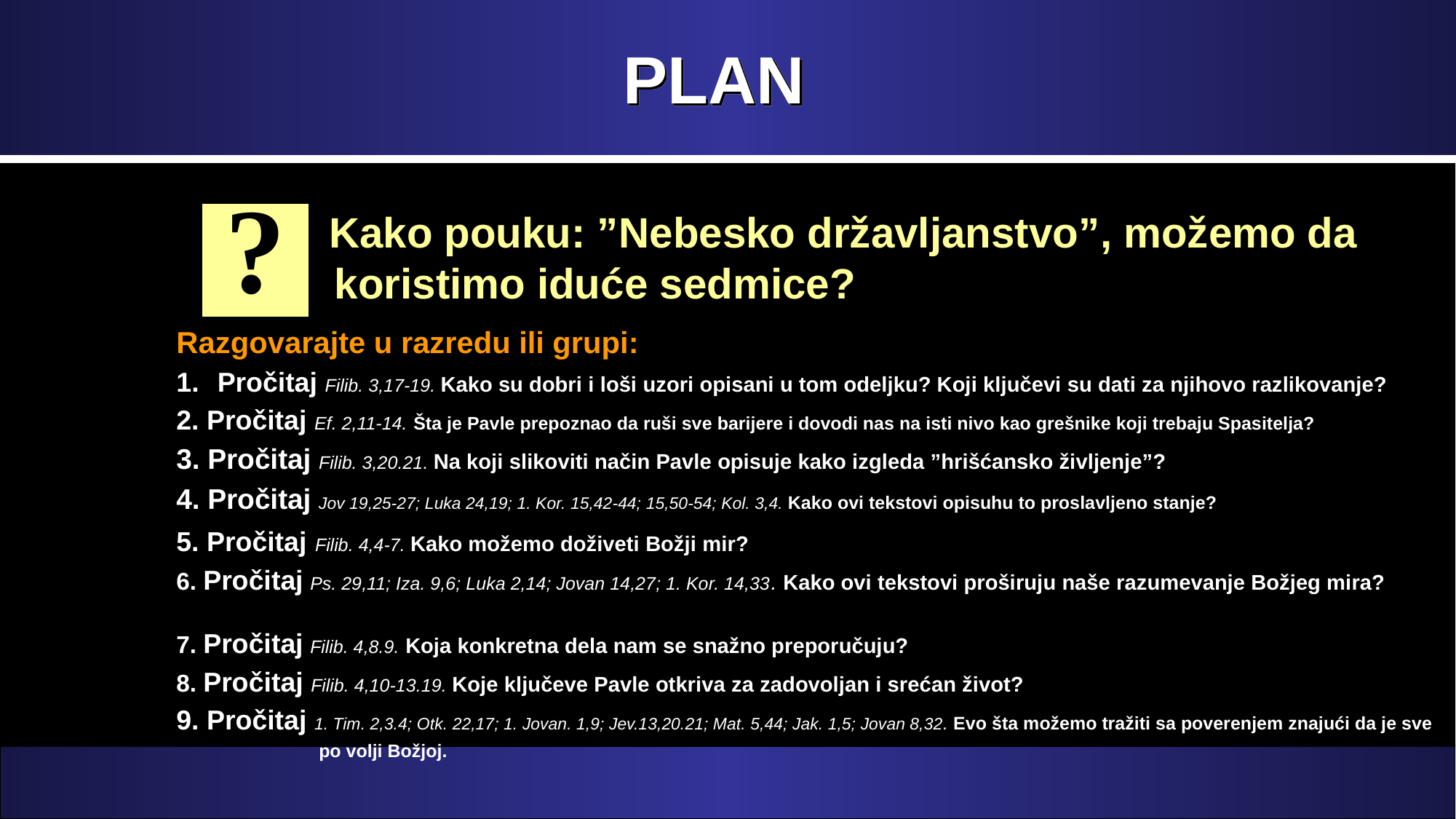

# PLAN
?
   Kako pouku: ”Nebesko državljanstvo”, možemo da koristimo iduće sedmice?

Razgovarajte u razredu ili grupi:
Pročitaj Filib. 3,17-19. Kako su dobri i loši uzori opisani u tom odeljku? Koji ključevi su dati za njihovo razlikovanje?
2. Pročitaj Ef. 2,11-14. Šta je Pavle prepoznao da ruši sve barijere i dovodi nas na isti nivo kao grešnike koji trebaju Spasitelja?
3. Pročitaj Filib. 3,20.21. Na koji slikoviti način Pavle opisuje kako izgleda ”hrišćansko življenje”?
4. Pročitaj Jov 19,25-27; Luka 24,19; 1. Kor. 15,42-44; 15,50-54; Kol. 3,4. Kako ovi tekstovi opisuhu to proslavljeno stanje?
5. Pročitaj Filib. 4,4-7. Kako možemo doživeti Božji mir?
6. Pročitaj Ps. 29,11; Iza. 9,6; Luka 2,14; Jovan 14,27; 1. Kor. 14,33. Kako ovi tekstovi proširuju naše razumevanje Božjeg mira?
7. Pročitaj Filib. 4,8.9. Koja konkretna dela nam se snažno preporučuju?
8. Pročitaj Filib. 4,10-13.19. Koje ključeve Pavle otkriva za zadovoljan i srećan život?
9. Pročitaj 1. Tim. 2,3.4; Otk. 22,17; 1. Jovan. 1,9; Jev.13,20.21; Mat. 5,44; Jak. 1,5; Jovan 8,32. Evo šta možemo tražiti sa poverenjem znajući da je sve
                            po volji Božjoj.